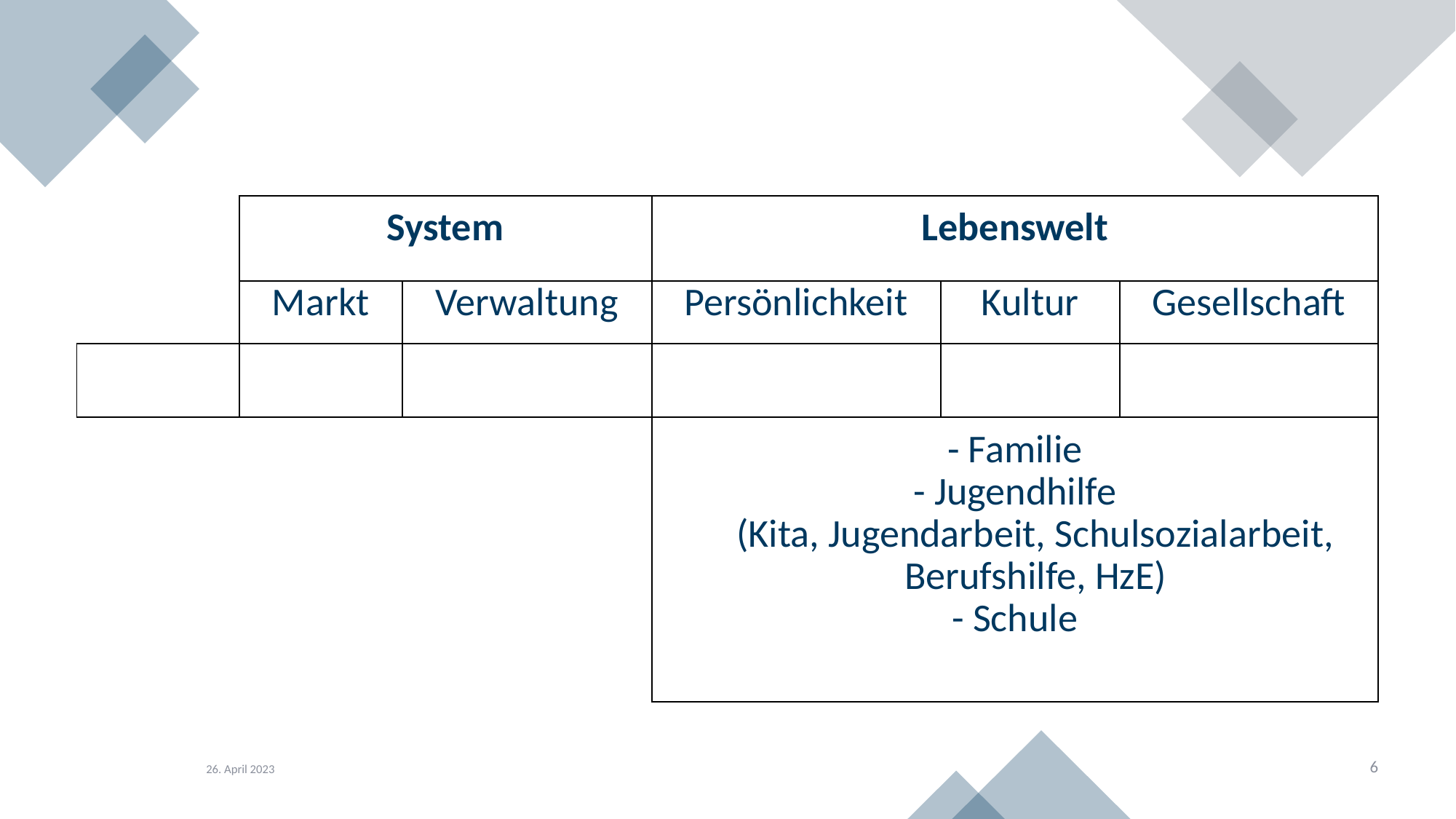

|  | System |  | Lebenswelt |  |  |
| --- | --- | --- | --- | --- | --- |
|  | Markt | Verwaltung | Persönlichkeit | Kultur | Gesellschaft |
|  |  |  |  |  |  |
|  |  |  | - Familie - Jugendhilfe (Kita, Jugendarbeit, Schulsozialarbeit, Berufshilfe, HzE) - Schule |  |  |

26. April 2023
6